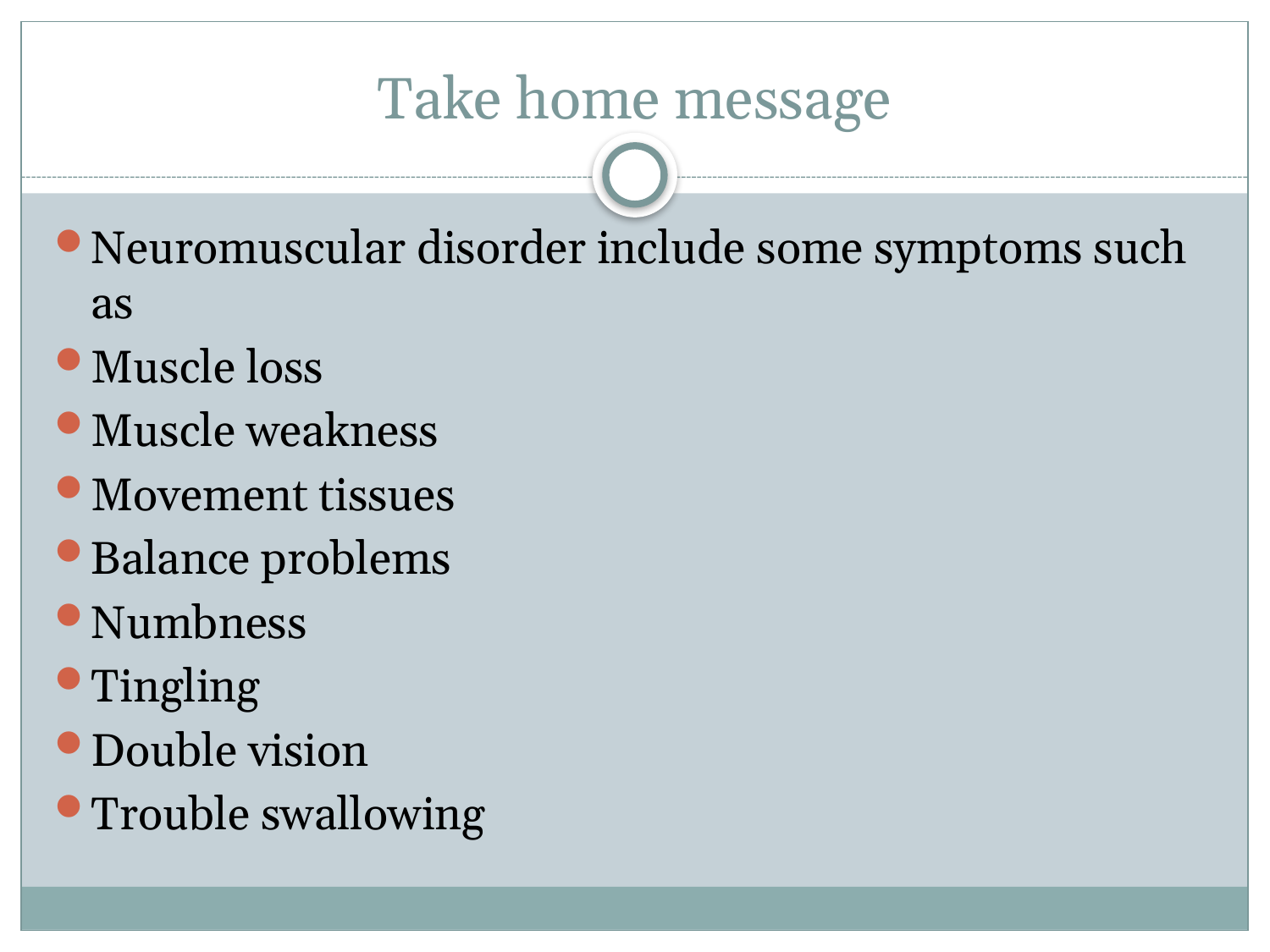

# Take home message
Neuromuscular disorder include some symptoms such as
Muscle loss
Muscle weakness
Movement tissues
Balance problems
Numbness
Tingling
Double vision
Trouble swallowing